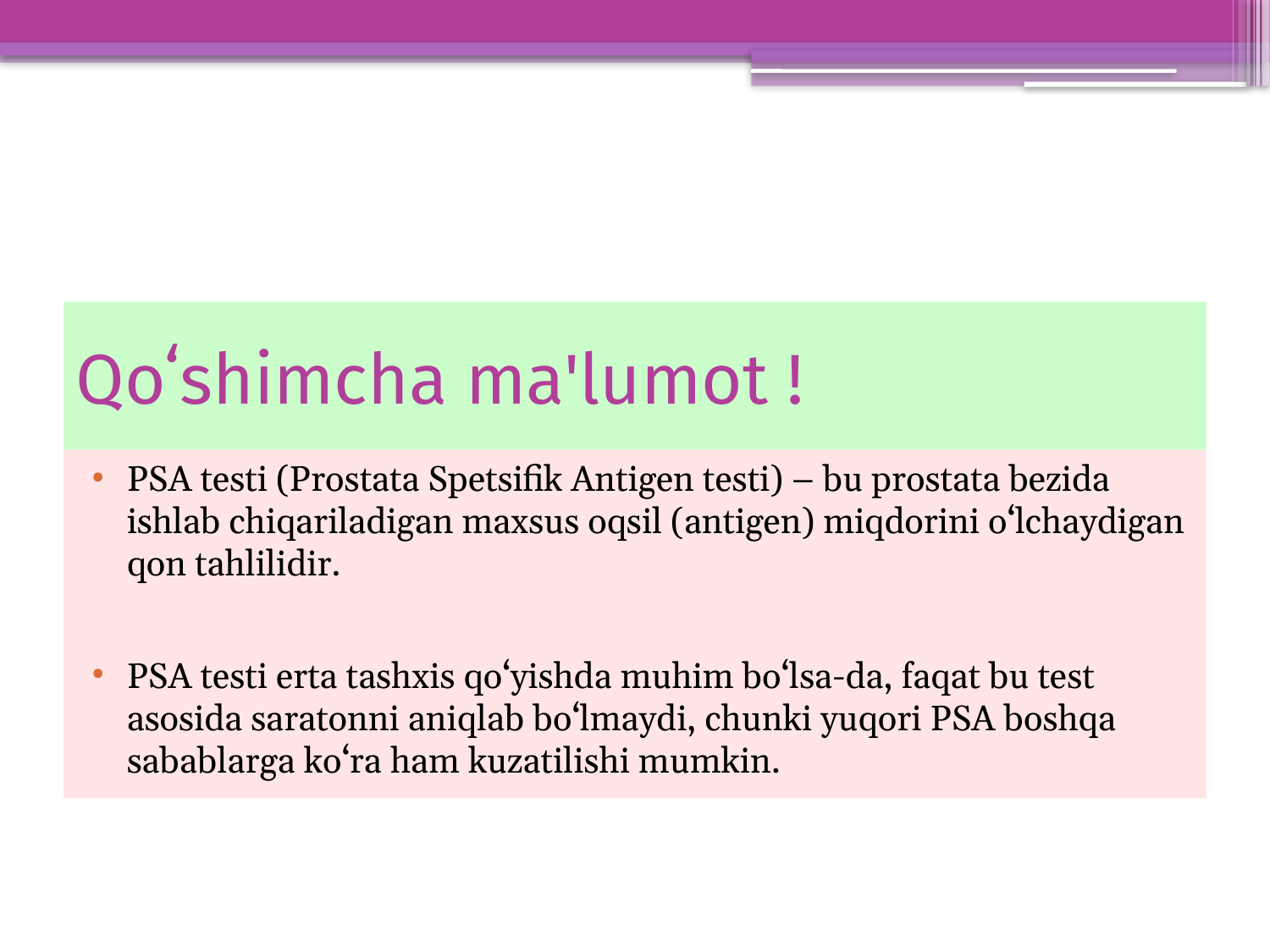

# Qoʻshimcha ma'lumot !
PSA testi (Prostata Spetsifik Antigen testi) – bu prostata bezida ishlab chiqariladigan maxsus oqsil (antigen) miqdorini o‘lchaydigan qon tahlilidir.

PSA testi erta tashxis qo‘yishda muhim bo‘lsa-da, faqat bu test asosida saratonni aniqlab bo‘lmaydi, chunki yuqori PSA boshqa sabablarga ko‘ra ham kuzatilishi mumkin.